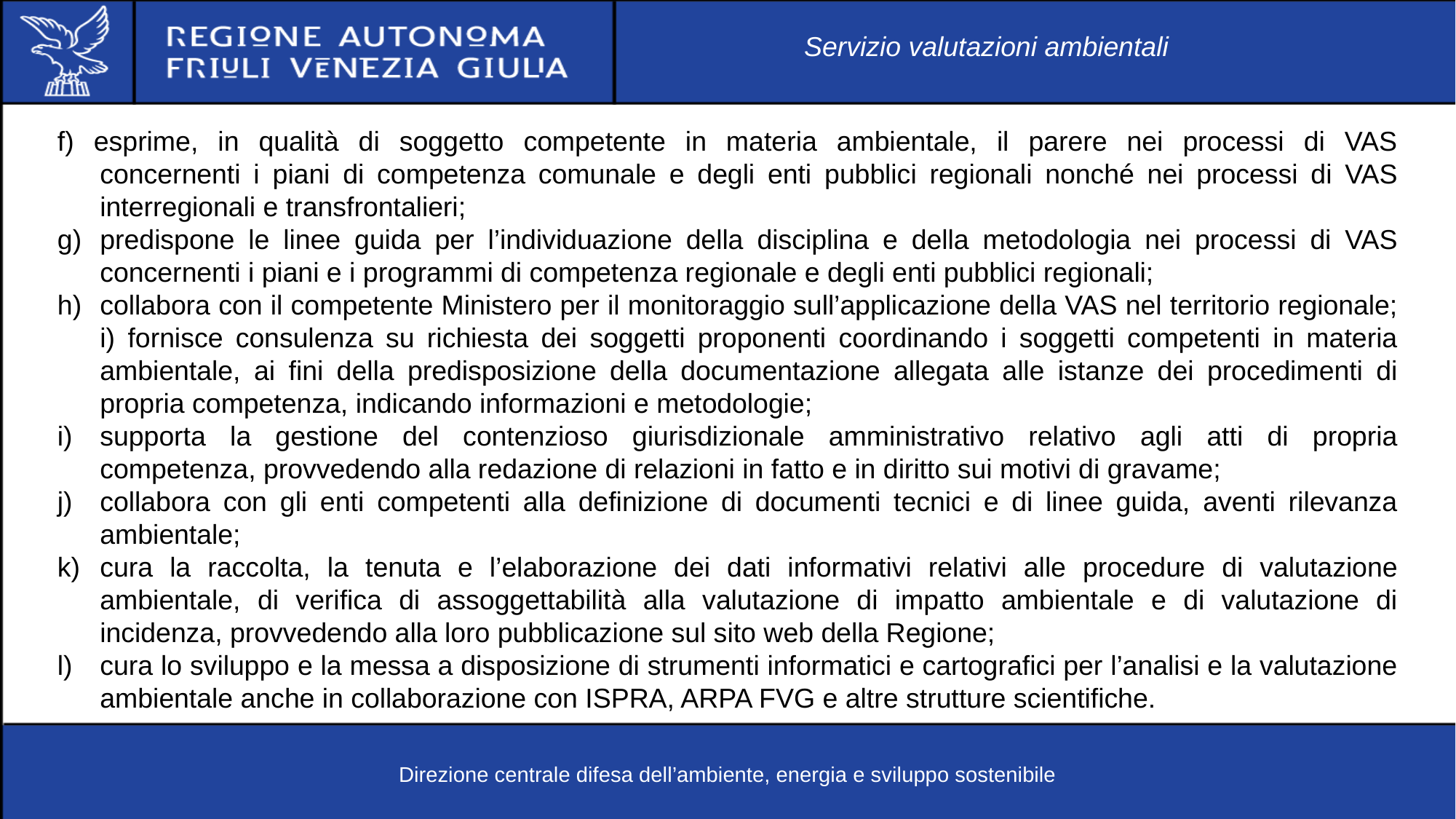

Servizio valutazioni ambientali
f) esprime, in qualità di soggetto competente in materia ambientale, il parere nei processi di VAS
concernenti i piani di competenza comunale e degli enti pubblici regionali nonché nei processi di VAS interregionali e transfrontalieri;
predispone le linee guida per l’individuazione della disciplina e della metodologia nei processi di VAS concernenti i piani e i programmi di competenza regionale e degli enti pubblici regionali;
collabora con il competente Ministero per il monitoraggio sull’applicazione della VAS nel territorio regionale;
i) fornisce consulenza su richiesta dei soggetti proponenti coordinando i soggetti competenti in materia ambientale, ai fini della predisposizione della documentazione allegata alle istanze dei procedimenti di propria competenza, indicando informazioni e metodologie;
supporta la gestione del contenzioso giurisdizionale amministrativo relativo agli atti di propria
competenza, provvedendo alla redazione di relazioni in fatto e in diritto sui motivi di gravame;
collabora con gli enti competenti alla definizione di documenti tecnici e di linee guida, aventi rilevanza ambientale;
cura la raccolta, la tenuta e l’elaborazione dei dati informativi relativi alle procedure di valutazione ambientale, di verifica di assoggettabilità alla valutazione di impatto ambientale e di valutazione di incidenza, provvedendo alla loro pubblicazione sul sito web della Regione;
cura lo sviluppo e la messa a disposizione di strumenti informatici e cartografici per l’analisi e la valutazione ambientale anche in collaborazione con ISPRA, ARPA FVG e altre strutture scientifiche.
Direzione centrale difesa dell’ambiente, energia e sviluppo sostenibile